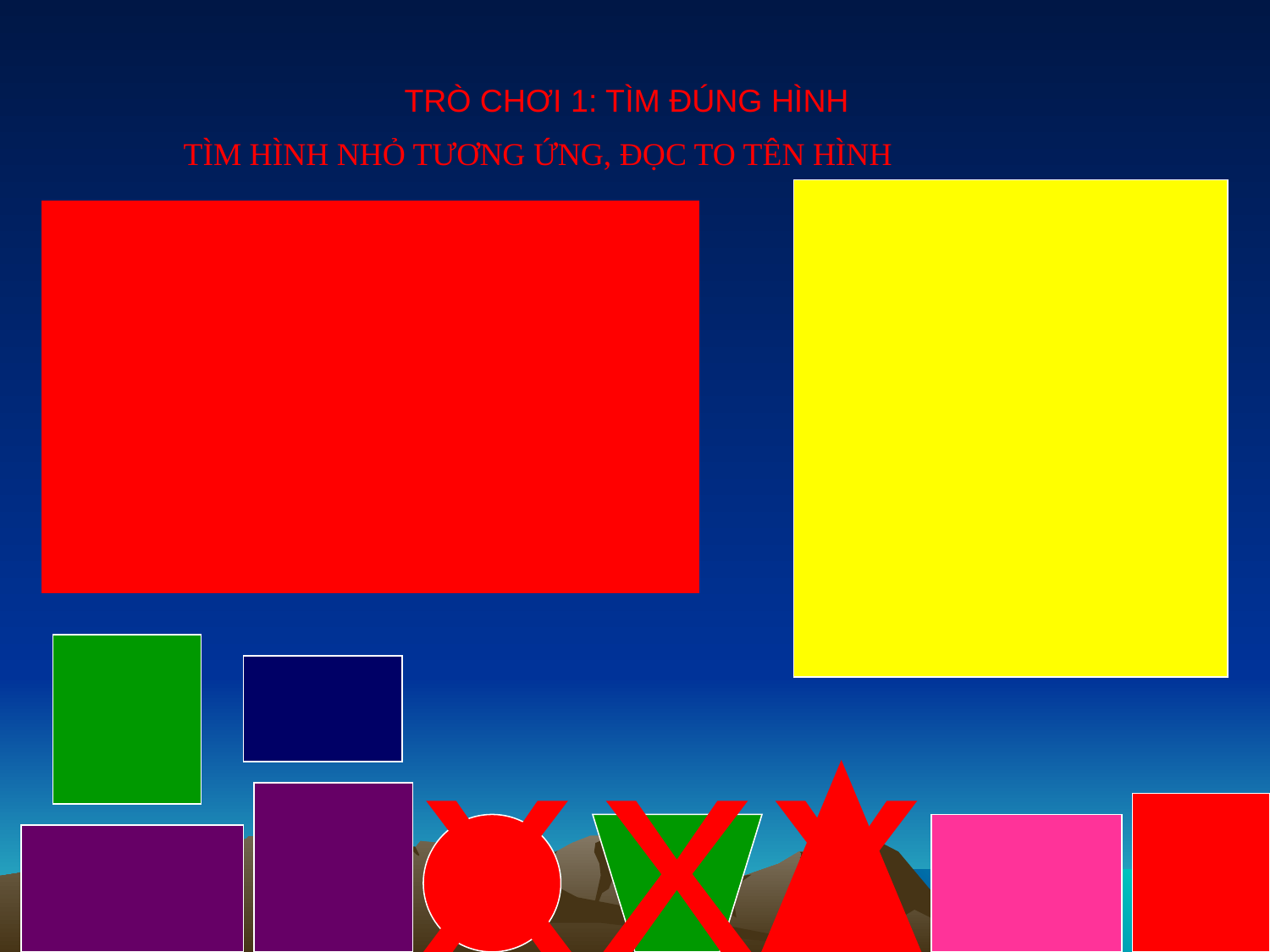

TRÒ CHƠI 1: TÌM ĐÚNG HÌNH
TÌM HÌNH NHỎ TƯƠNG ỨNG, ĐỌC TO TÊN HÌNH

x
x
x